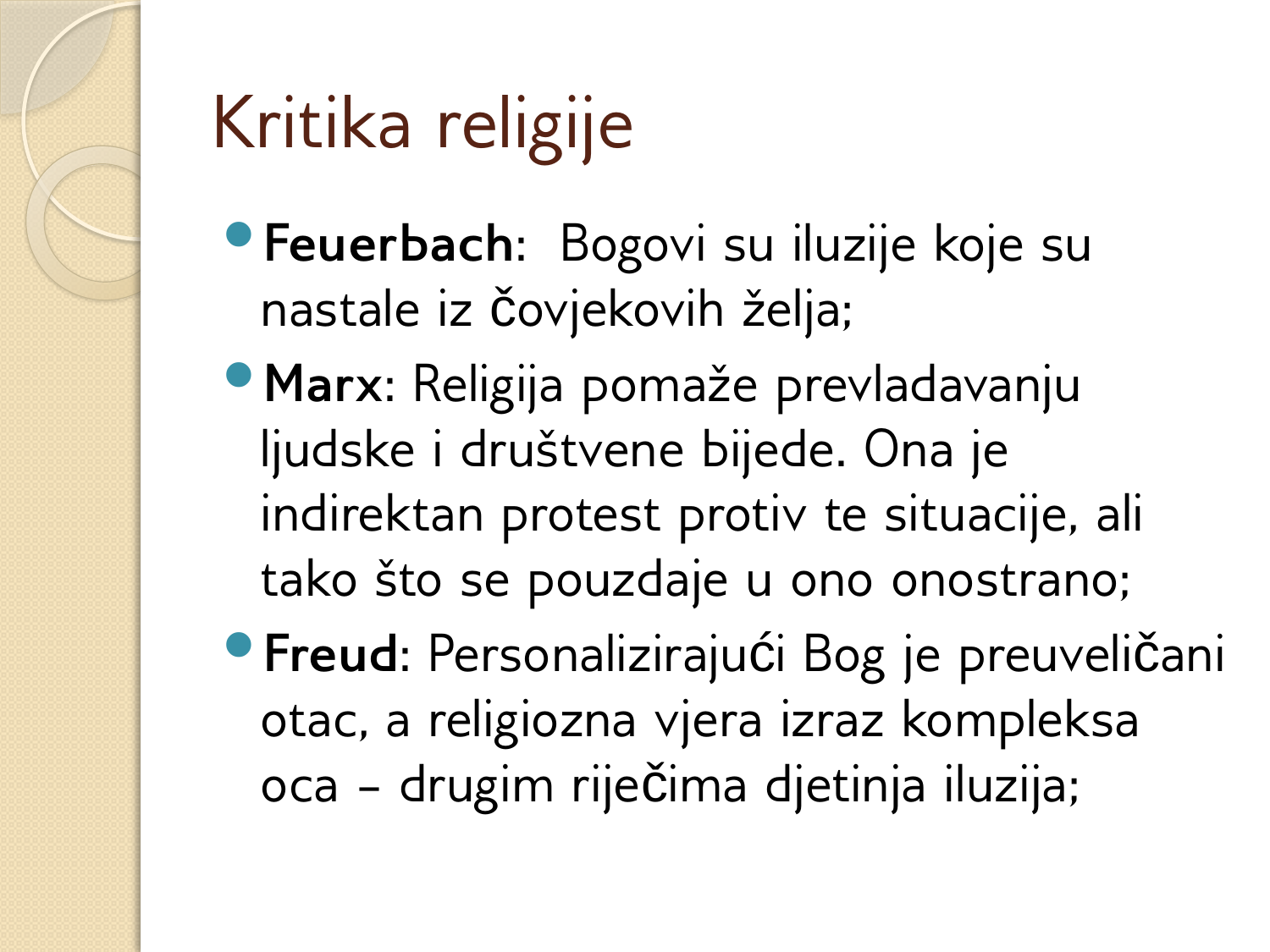

# Kritika religije
Feuerbach:  Bogovi su iluzije koje su nastale iz čovjekovih želja;
Marx: Religija pomaže prevladavanju ljudske i društvene bijede. Ona je indirektan protest protiv te situacije, ali tako što se pouzdaje u ono onostrano;
Freud: Personalizirajući Bog je preuveličani otac, a religiozna vjera izraz kompleksa oca – drugim riječima djetinja iluzija;